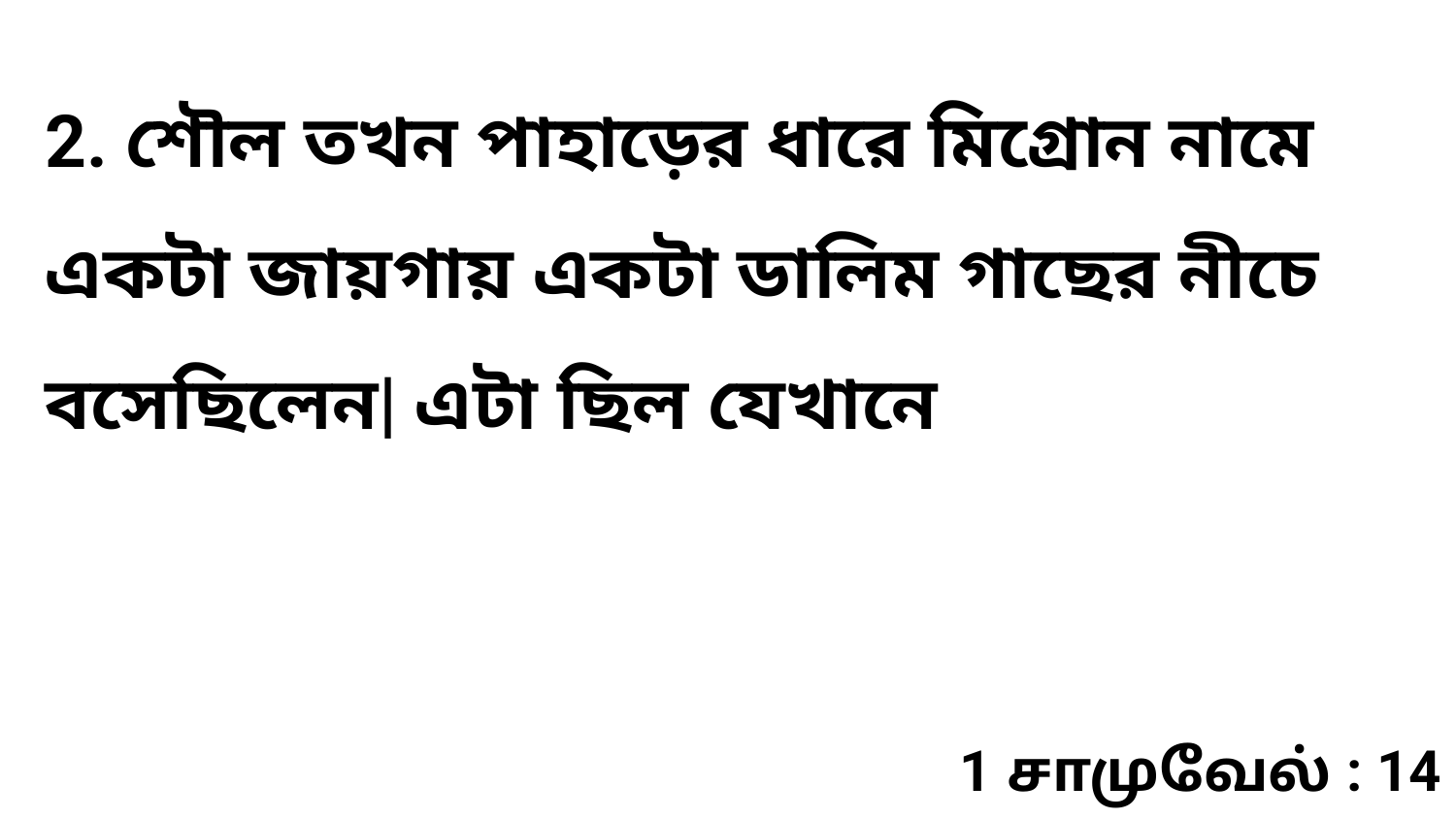

2. শৌল তখন পাহাড়ের ধারে মিগ্রোন নামে একটা জায়গায় একটা ডালিম গাছের নীচে বসেছিলেন| এটা ছিল যেখানে
1 சாமுவேல் : 14